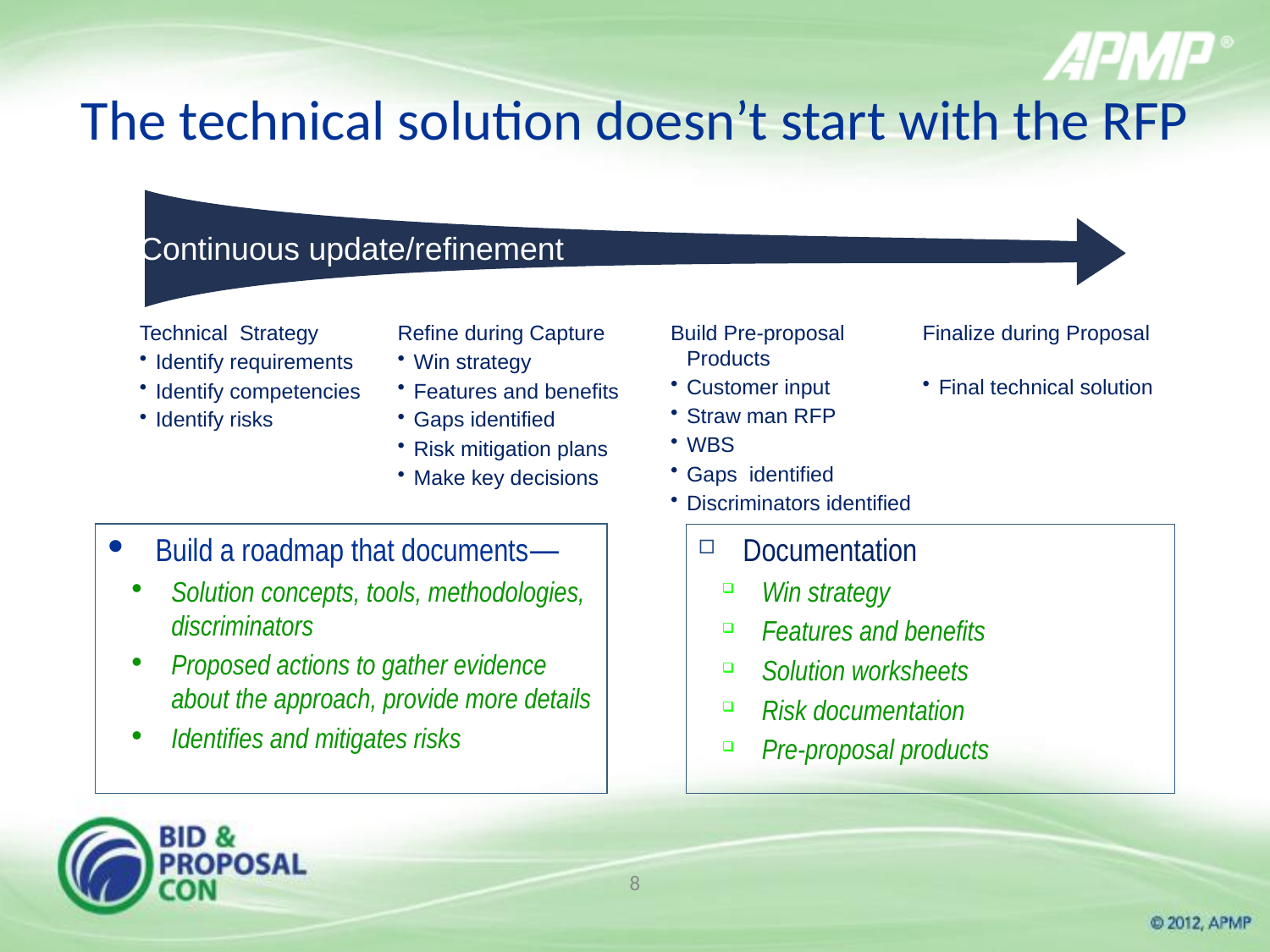

# The technical solution doesn’t start with the RFP

Continuous update/refinement
Technical  Strategy
Identify requirements
Identify competencies
Identify risks
Refine during Capture
Win strategy
Features and benefits
Gaps identified
Risk mitigation plans
Make key decisions

Build Pre-proposal Products
Customer input
Straw man RFP
WBS
Gaps  identified
Discriminators identified

Finalize during Proposal
Final technical solution

Build a roadmap that documents—
Solution concepts, tools, methodologies, discriminators
Proposed actions to gather evidence about the approach, provide more details
Identifies and mitigates risks
Documentation
Win strategy
Features and benefits
Solution worksheets
Risk documentation
Pre-proposal products

8